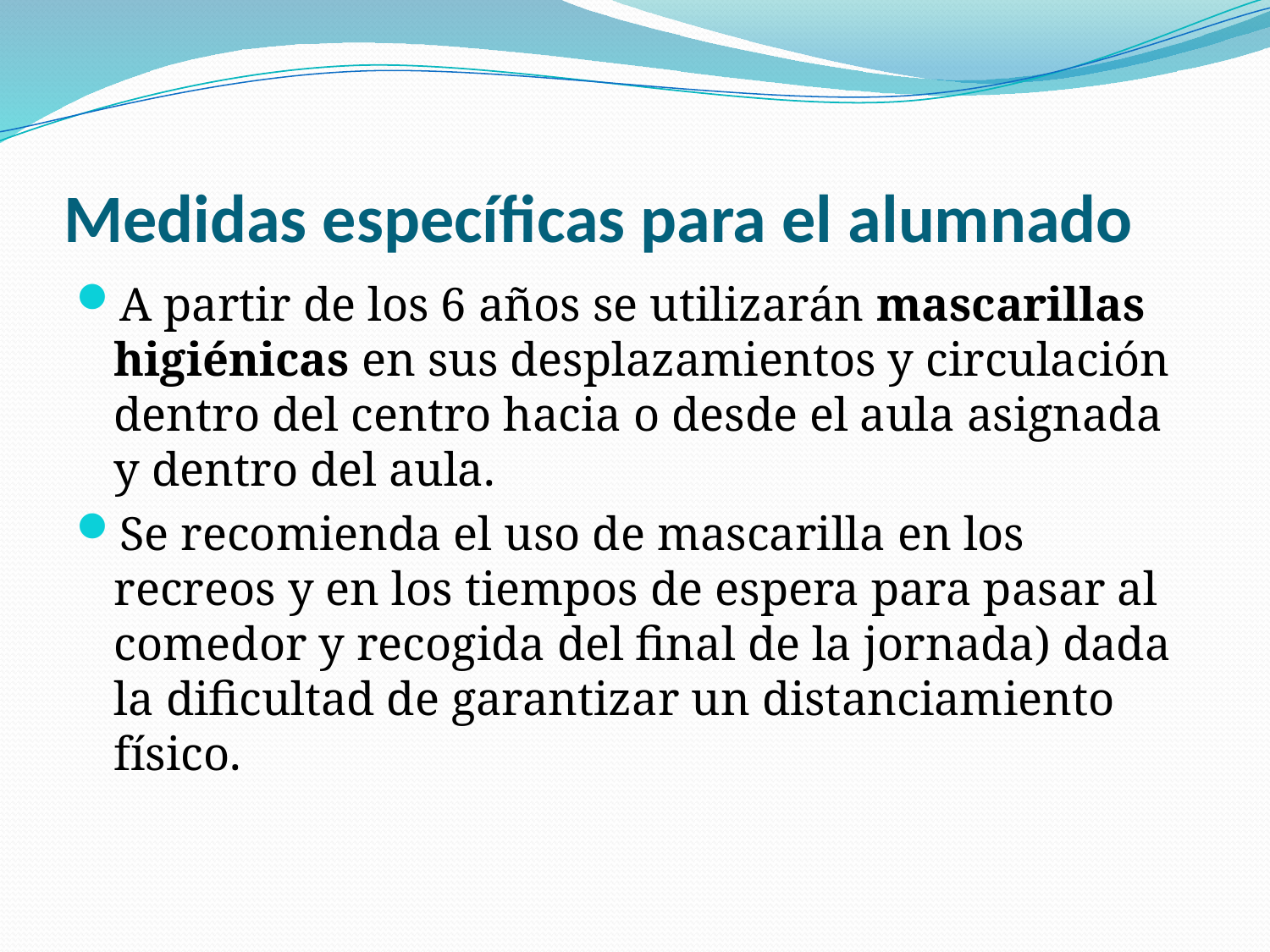

# Medidas específicas para el alumnado
A partir de los 6 años se utilizarán mascarillas higiénicas en sus desplazamientos y circulación dentro del centro hacia o desde el aula asignada y dentro del aula.
Se recomienda el uso de mascarilla en los recreos y en los tiempos de espera para pasar al comedor y recogida del final de la jornada) dada la dificultad de garantizar un distanciamiento físico.